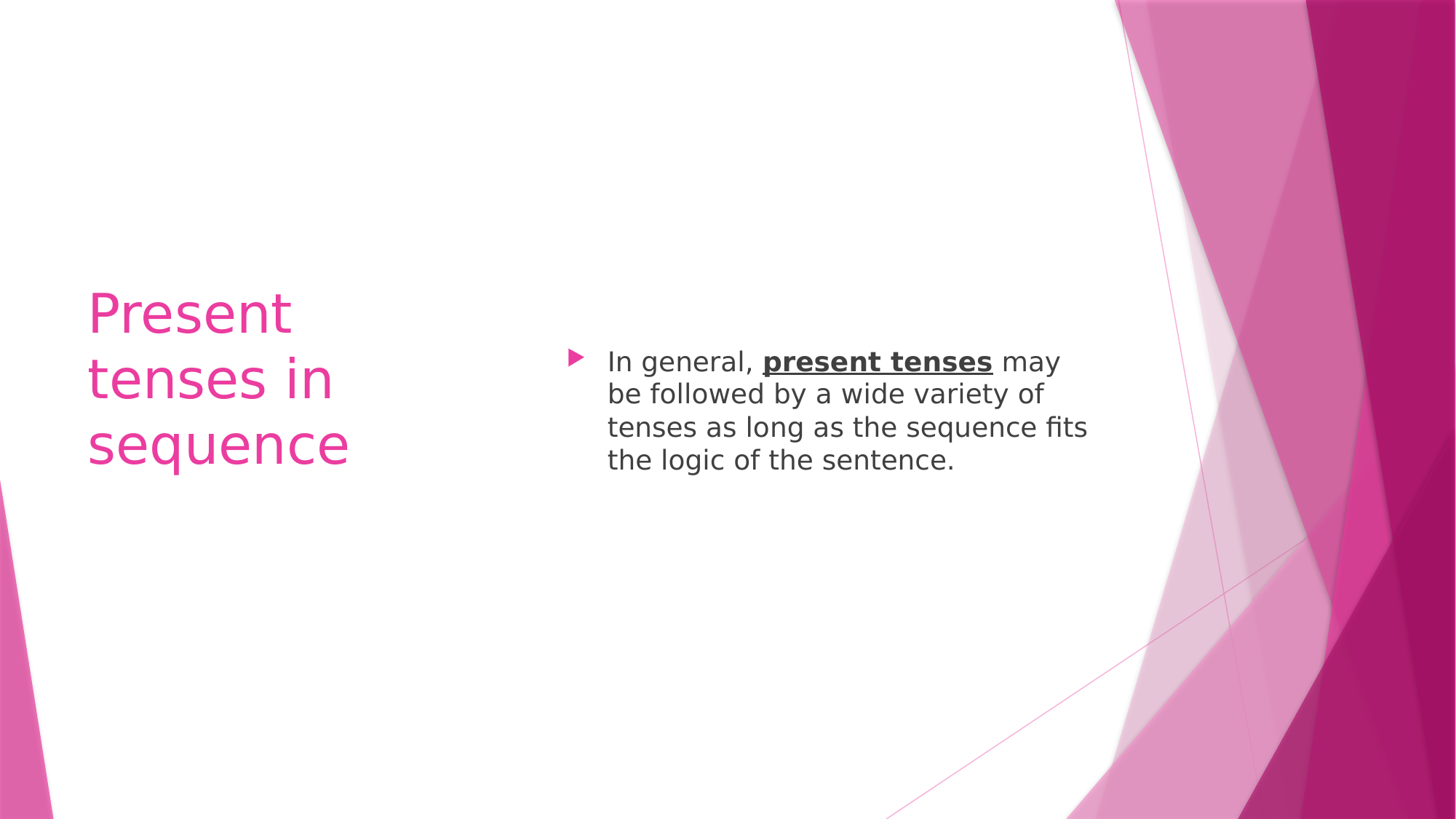

# Present tenses in sequence
In general, present tenses may be followed by a wide variety of tenses as long as the sequence fits the logic of the sentence.